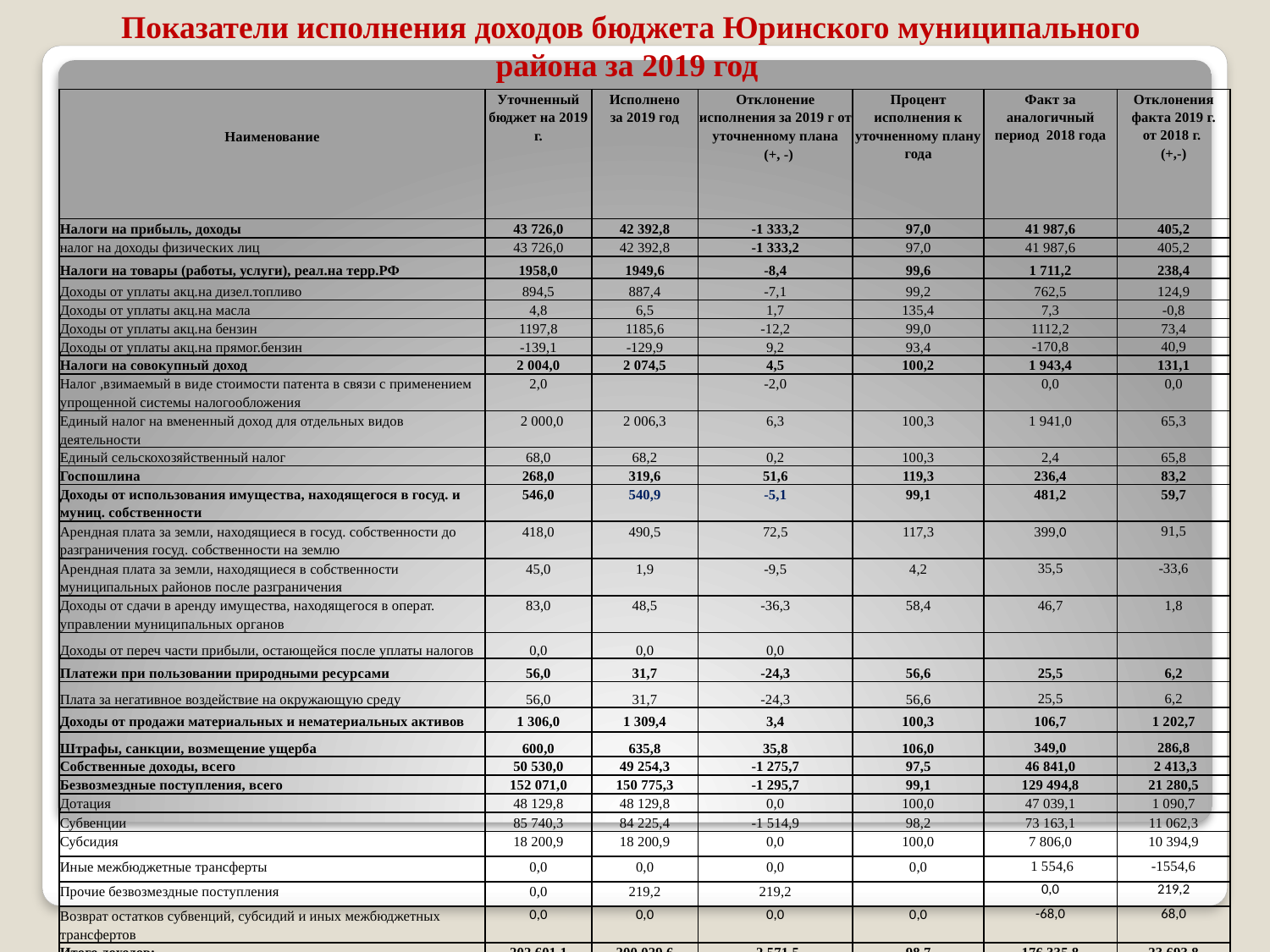

# Показатели исполнения доходов бюджета Юринского муниципального района за 2019 год
|  | Уточненный бюджет на 2019 г. | Исполнено за 2019 год | Отклонение исполнения за 2019 г от уточненному плана (+, -) | Процент исполнения к уточненному плану года | Факт за аналогичный период 2018 года | Отклонения факта 2019 г. от 2018 г. (+,-) |
| --- | --- | --- | --- | --- | --- | --- |
|  |  |  |  |  |  |  |
| Наименование |  |  |  |  |  |  |
|  |  |  |  |  |  |  |
| Налоги на прибыль, доходы | 43 726,0 | 42 392,8 | -1 333,2 | 97,0 | 41 987,6 | 405,2 |
| налог на доходы физических лиц | 43 726,0 | 42 392,8 | -1 333,2 | 97,0 | 41 987,6 | 405,2 |
| Налоги на товары (работы, услуги), реал.на терр.РФ | 1958,0 | 1949,6 | -8,4 | 99,6 | 1 711,2 | 238,4 |
| Доходы от уплаты акц.на дизел.топливо | 894,5 | 887,4 | -7,1 | 99,2 | 762,5 | 124,9 |
| Доходы от уплаты акц.на масла | 4,8 | 6,5 | 1,7 | 135,4 | 7,3 | -0,8 |
| Доходы от уплаты акц.на бензин | 1197,8 | 1185,6 | -12,2 | 99,0 | 1112,2 | 73,4 |
| Доходы от уплаты акц.на прямог.бензин | -139,1 | -129,9 | 9,2 | 93,4 | -170,8 | 40,9 |
| Налоги на совокупный доход | 2 004,0 | 2 074,5 | 4,5 | 100,2 | 1 943,4 | 131,1 |
| Налог ,взимаемый в виде стоимости патента в связи с применением упрощенной системы налогообложения | 2,0 |  | -2,0 |  | 0,0 | 0,0 |
| Единый налог на вмененный доход для отдельных видов деятельности | 2 000,0 | 2 006,3 | 6,3 | 100,3 | 1 941,0 | 65,3 |
| Единый сельскохозяйственный налог | 68,0 | 68,2 | 0,2 | 100,3 | 2,4 | 65,8 |
| Госпошлина | 268,0 | 319,6 | 51,6 | 119,3 | 236,4 | 83,2 |
| Доходы от использования имущества, находящегося в госуд. и муниц. собственности | 546,0 | 540,9 | -5,1 | 99,1 | 481,2 | 59,7 |
| Арендная плата за земли, находящиеся в госуд. собственности до разграничения госуд. собственности на землю | 418,0 | 490,5 | 72,5 | 117,3 | 399,0 | 91,5 |
| Арендная плата за земли, находящиеся в собственности муниципальных районов после разграничения | 45,0 | 1,9 | -9,5 | 4,2 | 35,5 | -33,6 |
| Доходы от сдачи в аренду имущества, находящегося в операт. управлении муниципальных органов | 83,0 | 48,5 | -36,3 | 58,4 | 46,7 | 1,8 |
| Доходы от переч части прибыли, остающейся после уплаты налогов | 0,0 | 0,0 | 0,0 |  |  |  |
| Платежи при пользовании природными ресурсами | 56,0 | 31,7 | -24,3 | 56,6 | 25,5 | 6,2 |
| Плата за негативное воздействие на окружающую среду | 56,0 | 31,7 | -24,3 | 56,6 | 25,5 | 6,2 |
| Доходы от продажи материальных и нематериальных активов | 1 306,0 | 1 309,4 | 3,4 | 100,3 | 106,7 | 1 202,7 |
| Штрафы, санкции, возмещение ущерба | 600,0 | 635,8 | 35,8 | 106,0 | 349,0 | 286,8 |
| Собственные доходы, всего | 50 530,0 | 49 254,3 | -1 275,7 | 97,5 | 46 841,0 | 2 413,3 |
| Безвозмездные поступления, всего | 152 071,0 | 150 775,3 | -1 295,7 | 99,1 | 129 494,8 | 21 280,5 |
| Дотация | 48 129,8 | 48 129,8 | 0,0 | 100,0 | 47 039,1 | 1 090,7 |
| Субвенции | 85 740,3 | 84 225,4 | -1 514,9 | 98,2 | 73 163,1 | 11 062,3 |
| Субсидия | 18 200,9 | 18 200,9 | 0,0 | 100,0 | 7 806,0 | 10 394,9 |
| Иные межбюджетные трансферты | 0,0 | 0,0 | 0,0 | 0,0 | 1 554,6 | -1554,6 |
| Прочие безвозмездные поступления | 0,0 | 219,2 | 219,2 |  | 0,0 | 219,2 |
| Возврат остатков субвенций, субсидий и иных межбюджетных трансфертов | 0,0 | 0,0 | 0,0 | 0,0 | -68,0 | 68,0 |
| Итого доходов: | 202 601,1 | 200 029,6 | -2 571,5 | 98,7 | 176 335,8 | 23 693,8 |